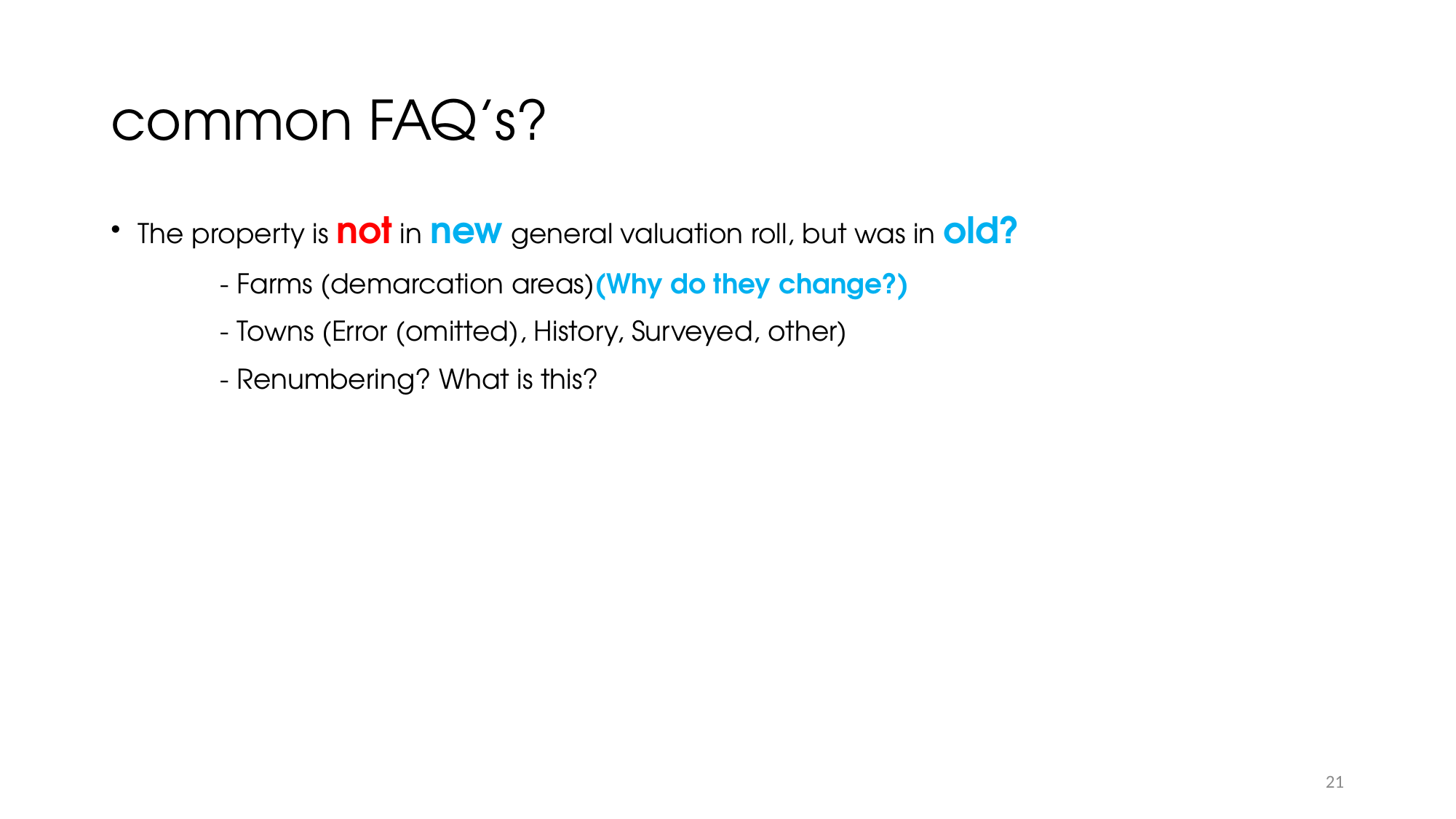

# common FAQ’s?
The property is not in new general valuation roll, but was in old?
	- Farms (demarcation areas)(Why do they change?)
	- Towns (Error (omitted), History, Surveyed, other)
	- Renumbering? What is this?

21